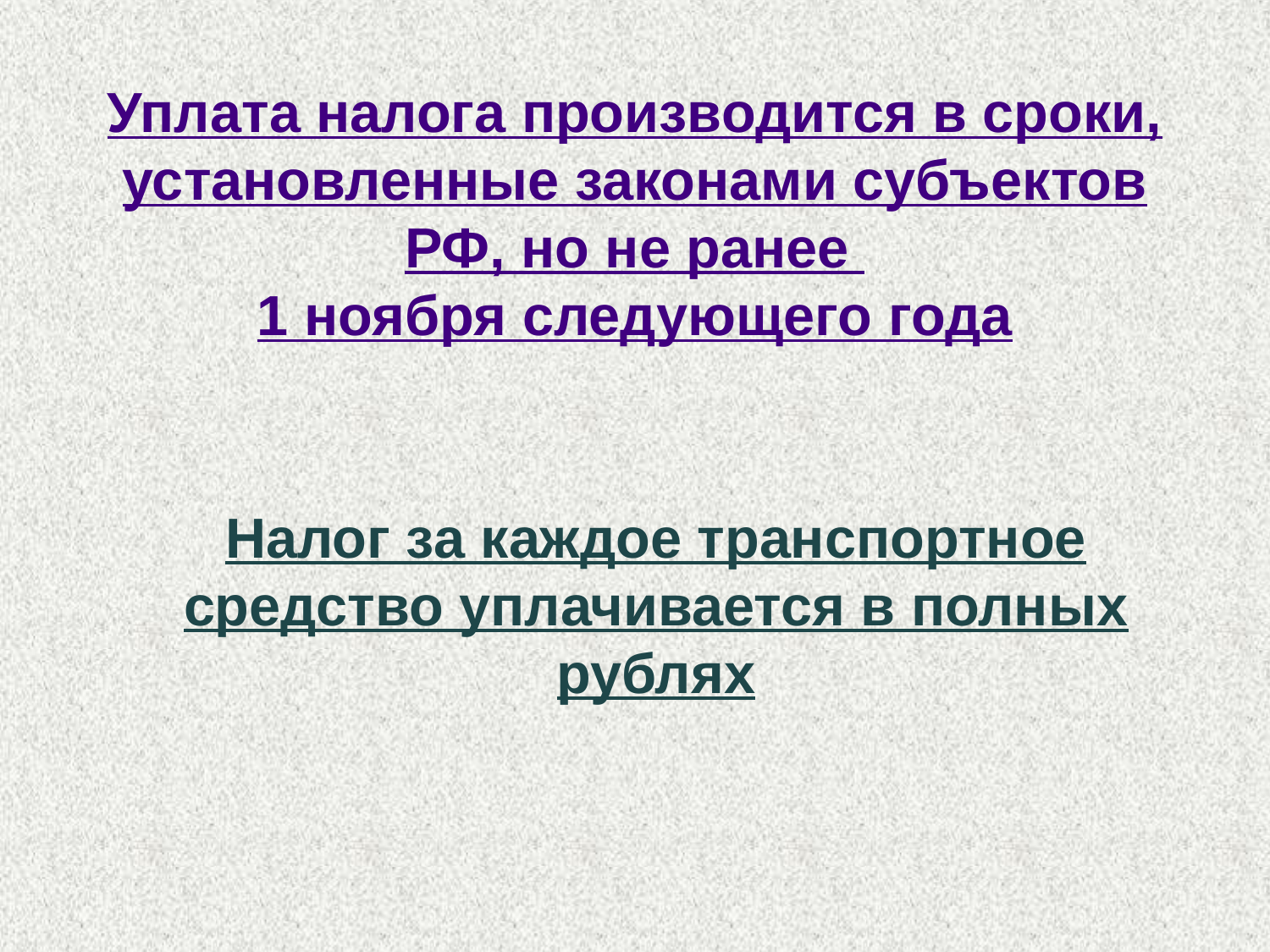

# Уплата налога производится в сроки, установленные законами субъектов РФ, но не ранее 1 ноября следующего года
Налог за каждое транспортное средство уплачивается в полных рублях